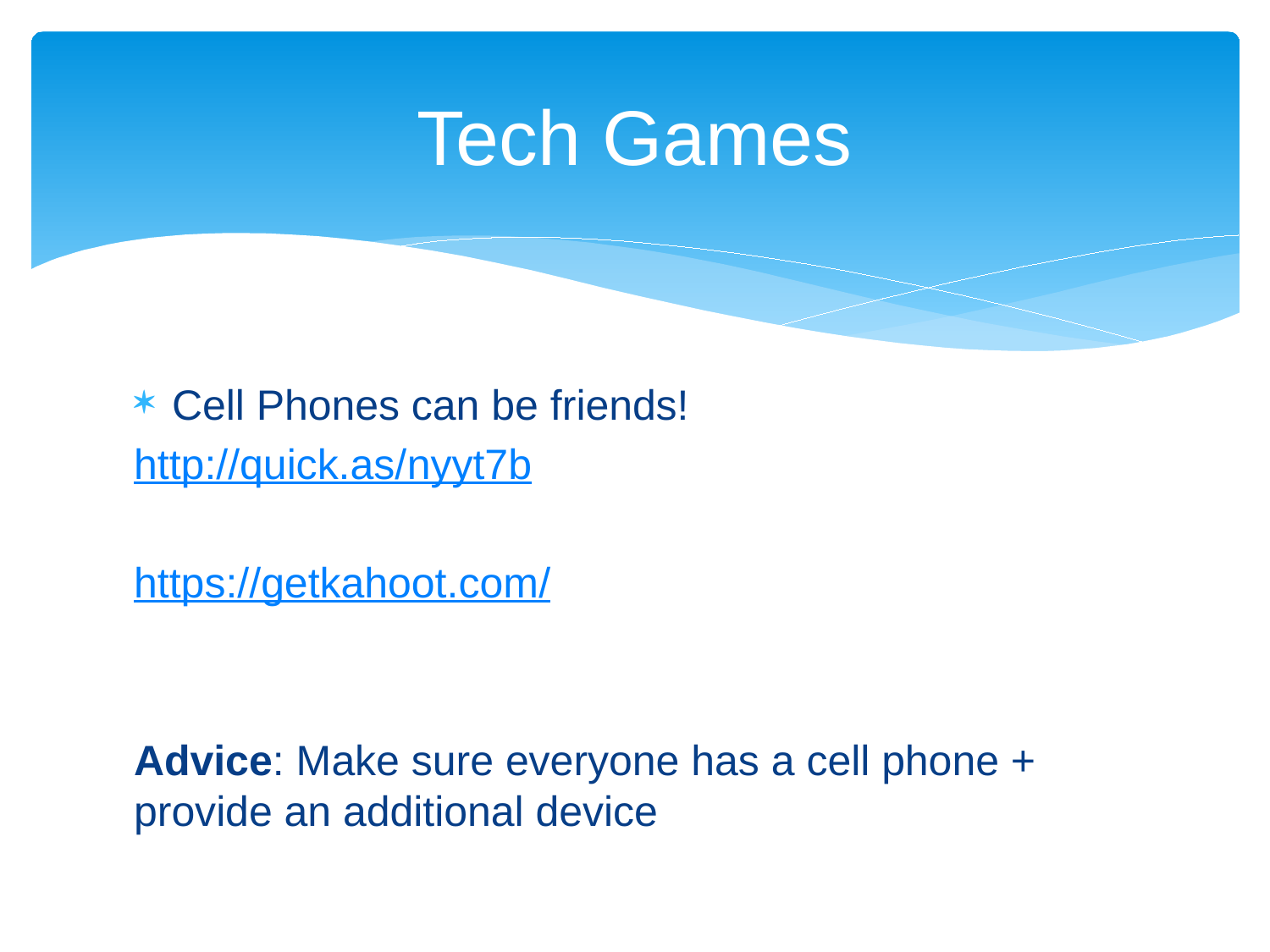

# Tech Games
Cell Phones can be friends!
http://quick.as/nyyt7b

https://getkahoot.com/

Advice: Make sure everyone has a cell phone + provide an additional device